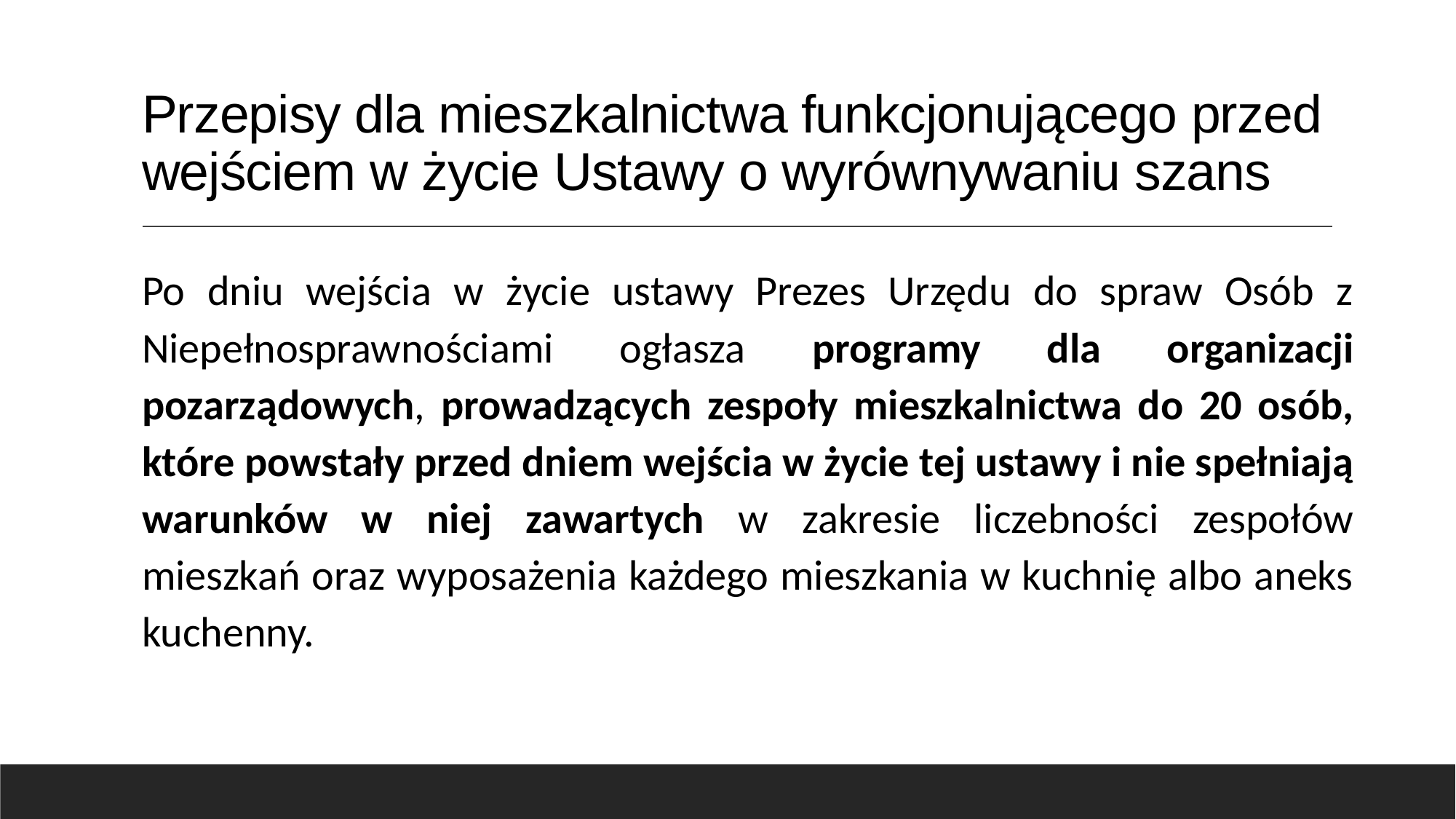

# Przepisy dla mieszkalnictwa funkcjonującego przed wejściem w życie Ustawy o wyrównywaniu szans
Po dniu wejścia w życie ustawy Prezes Urzędu do spraw Osób z Niepełnosprawnościami ogłasza programy dla organizacji pozarządowych, prowadzących zespoły mieszkalnictwa do 20 osób, które powstały przed dniem wejścia w życie tej ustawy i nie spełniają warunków w niej zawartych w zakresie liczebności zespołów mieszkań oraz wyposażenia każdego mieszkania w kuchnię albo aneks kuchenny.